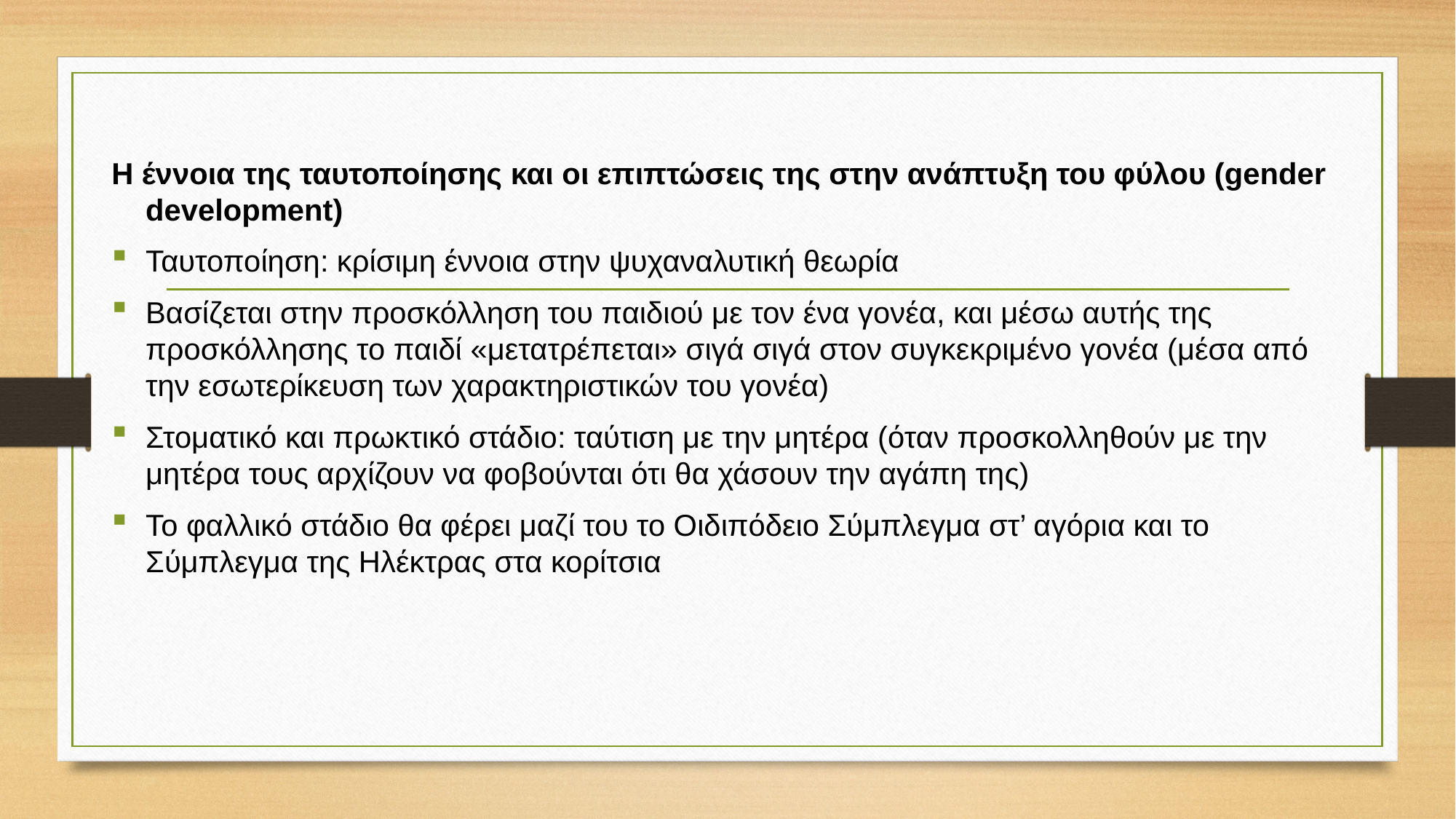

Η έννοια της ταυτοποίησης και οι επιπτώσεις της στην ανάπτυξη του φύλου (gender development)
Ταυτοποίηση: κρίσιμη έννοια στην ψυχαναλυτική θεωρία
Βασίζεται στην προσκόλληση του παιδιού με τον ένα γονέα, και μέσω αυτής της προσκόλλησης το παιδί «μετατρέπεται» σιγά σιγά στον συγκεκριμένο γονέα (μέσα από την εσωτερίκευση των χαρακτηριστικών του γονέα)
Στοματικό και πρωκτικό στάδιο: ταύτιση με την μητέρα (όταν προσκολληθούν με την μητέρα τους αρχίζουν να φοβούνται ότι θα χάσουν την αγάπη της)
Το φαλλικό στάδιο θα φέρει μαζί του το Οιδιπόδειο Σύμπλεγμα στ’ αγόρια και το Σύμπλεγμα της Ηλέκτρας στα κορίτσια